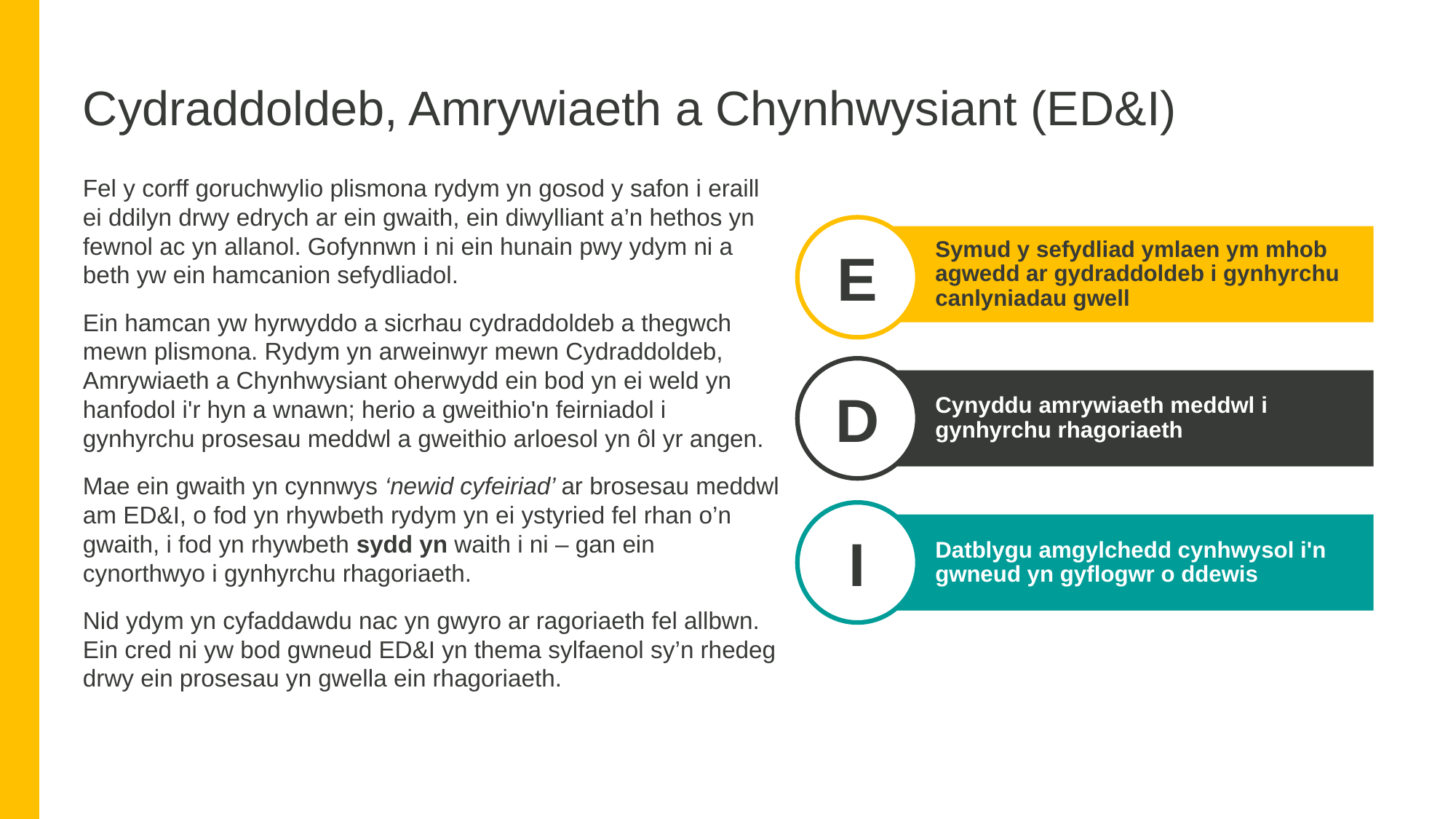

Cydraddoldeb, Amrywiaeth a Chynhwysiant (ED&I)
Fel y corff goruchwylio plismona rydym yn gosod y safon i eraill ei ddilyn drwy edrych ar ein gwaith, ein diwylliant a’n hethos yn fewnol ac yn allanol. Gofynnwn i ni ein hunain pwy ydym ni a beth yw ein hamcanion sefydliadol.
Ein hamcan yw hyrwyddo a sicrhau cydraddoldeb a thegwch mewn plismona. Rydym yn arweinwyr mewn Cydraddoldeb, Amrywiaeth a Chynhwysiant oherwydd ein bod yn ei weld yn hanfodol i'r hyn a wnawn; herio a gweithio'n feirniadol i gynhyrchu prosesau meddwl a gweithio arloesol yn ôl yr angen.
Mae ein gwaith yn cynnwys ‘newid cyfeiriad’ ar brosesau meddwl am ED&I, o fod yn rhywbeth rydym yn ei ystyried fel rhan o’n gwaith, i fod yn rhywbeth sydd yn waith i ni – gan ein cynorthwyo i gynhyrchu rhagoriaeth.
Nid ydym yn cyfaddawdu nac yn gwyro ar ragoriaeth fel allbwn. Ein cred ni yw bod gwneud ED&I yn thema sylfaenol sy’n rhedeg drwy ein prosesau yn gwella ein rhagoriaeth.

Symud y sefydliad ymlaen ym mhob agwedd ar gydraddoldeb i gynhyrchu canlyniadau gwell
E

Cynyddu amrywiaeth meddwl i gynhyrchu rhagoriaeth
D

Datblygu amgylchedd cynhwysol i'n gwneud yn gyflogwr o ddewis
I